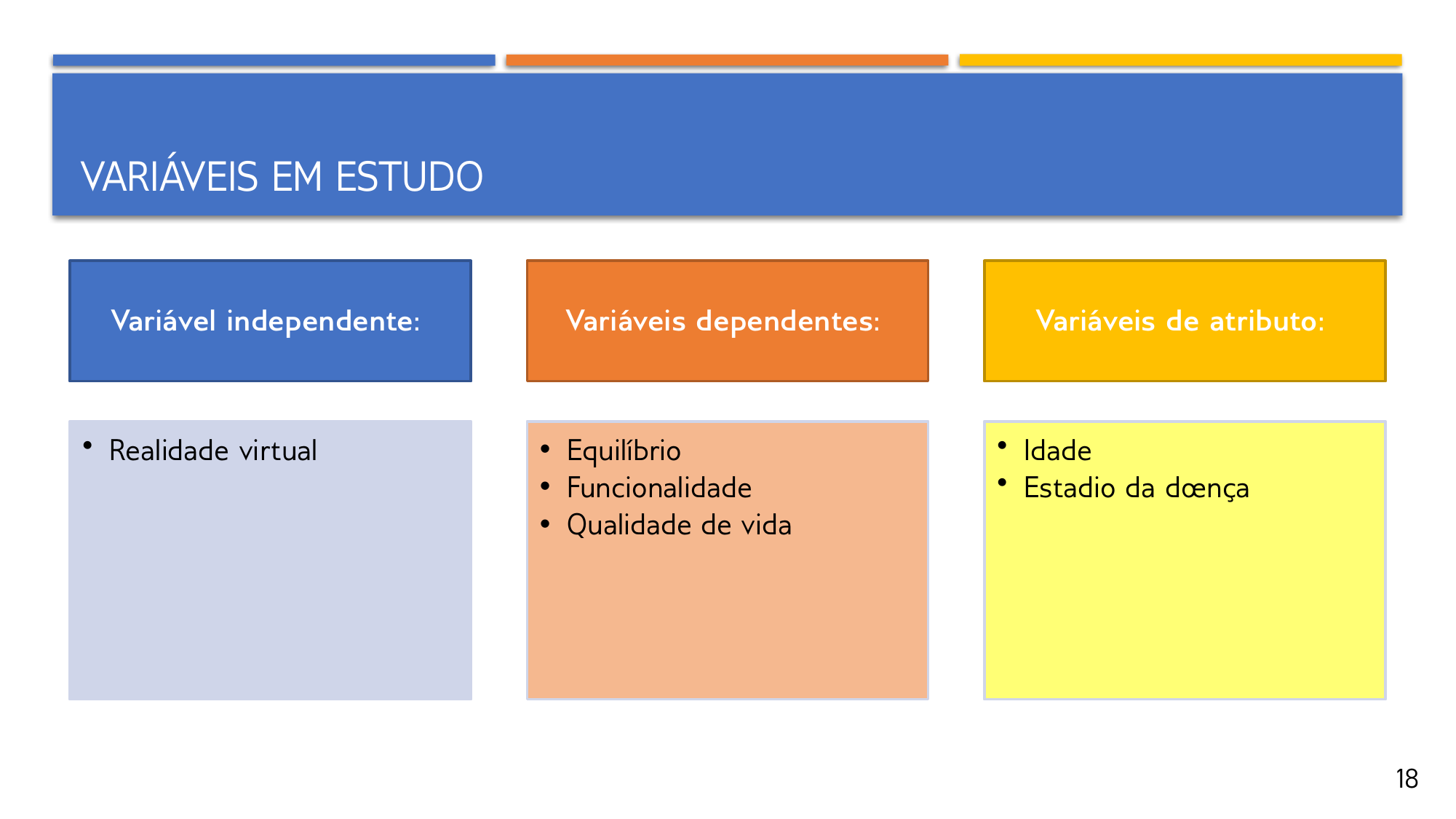

# Variáveis em estudo
Variável independente:
Variáveis dependentes:
Variáveis de atributo:
Realidade virtual
Equilíbrio
Funcionalidade
Qualidade de vida
Idade
Estadio da doença
18